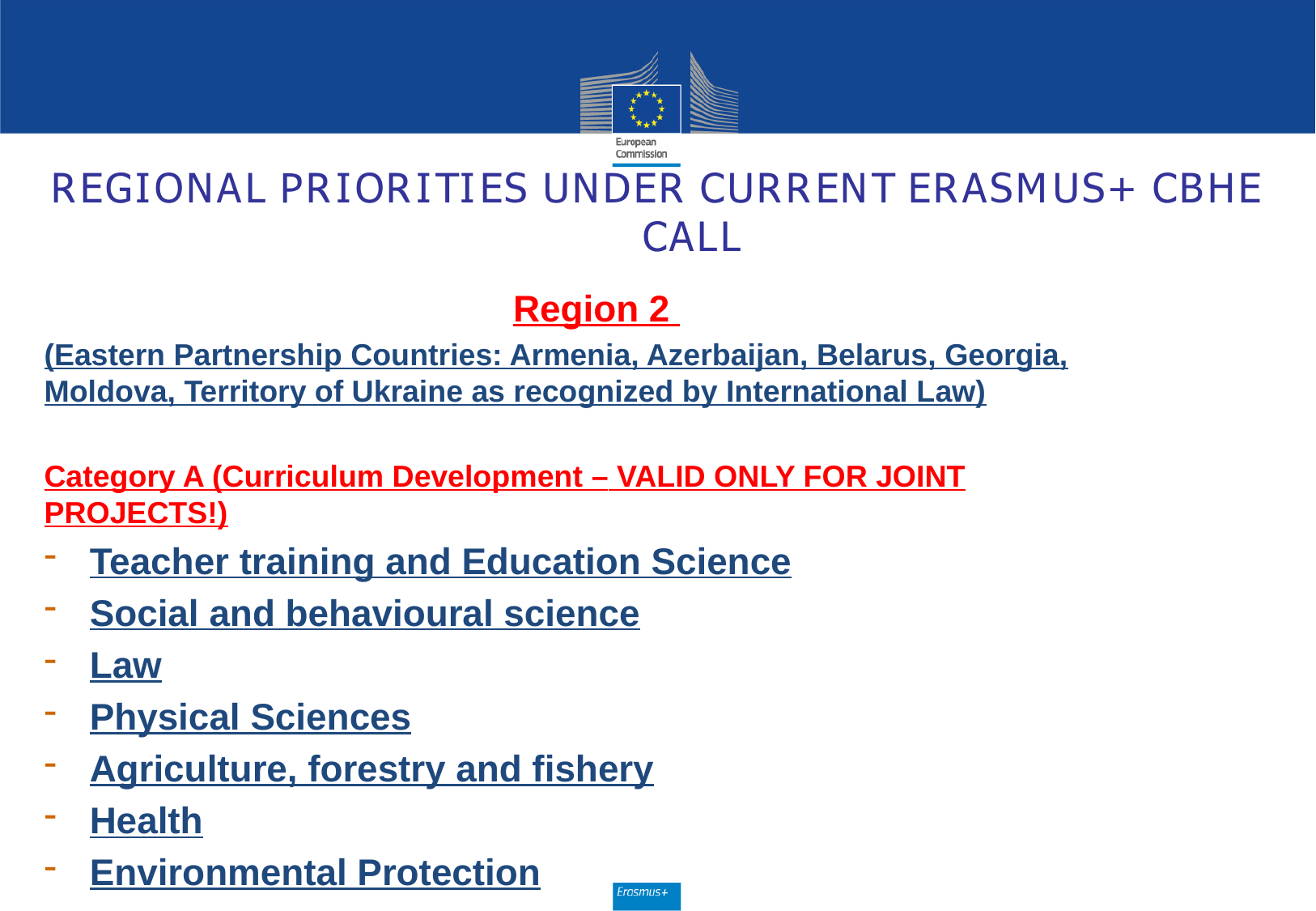

REGIONAL PRIORITIES UNDER CURRENT ERASMUS+ CBHE CALL
Region 2
(Eastern Partnership Countries: Armenia, Azerbaijan, Belarus, Georgia, Moldova, Territory of Ukraine as recognized by International Law)

Category A (Curriculum Development – VALID ONLY FOR JOINT PROJECTS!)
Teacher training and Education Science
Social and behavioural science
Law
Physical Sciences
Agriculture, forestry and fishery
Health
Environmental Protection

Credit mobility

Joint Degree Master Programme